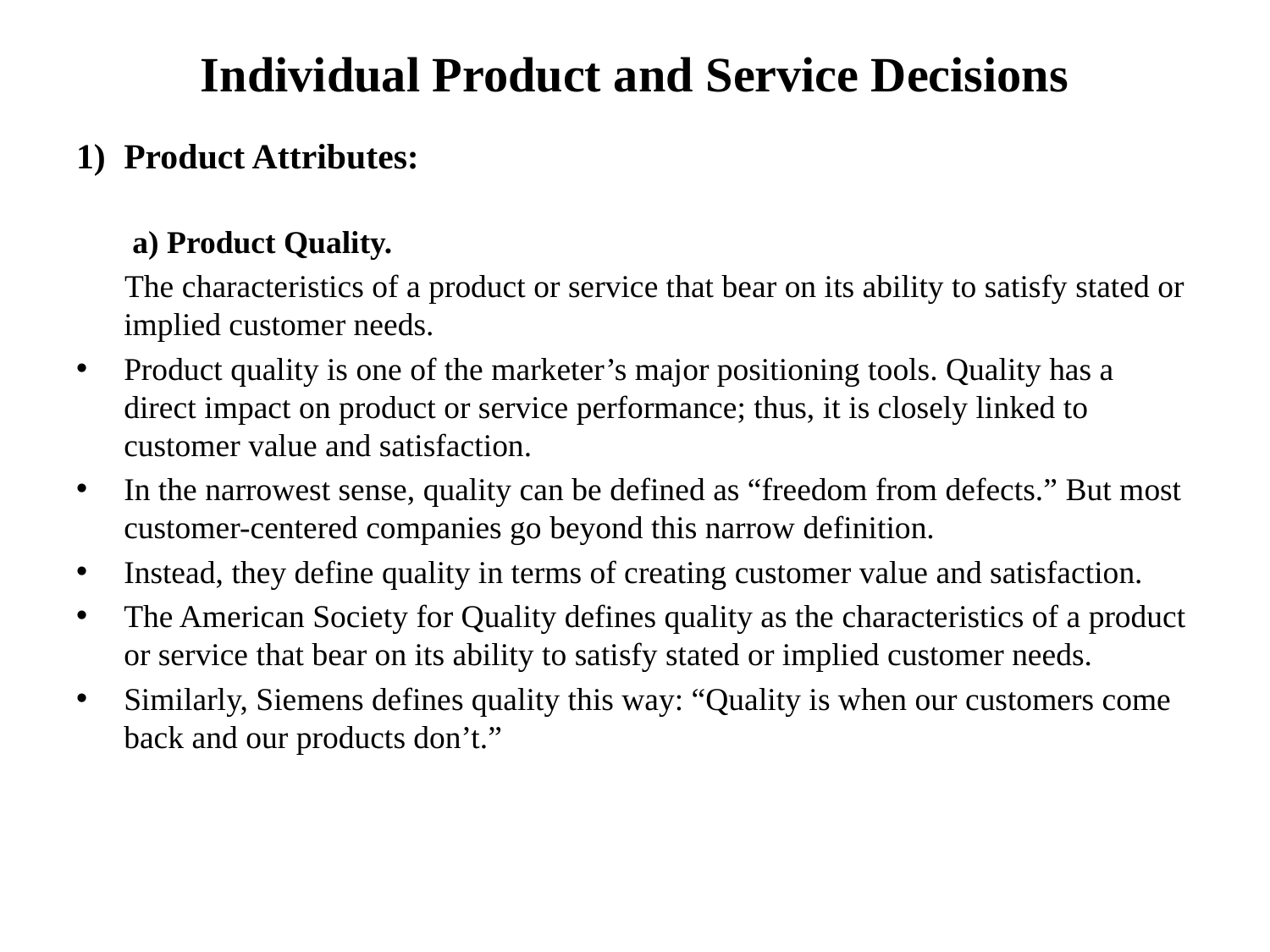

# Individual Product and Service Decisions
Product Attributes:

       a) Product Quality.
      The characteristics of a product or service that bear on its ability to satisfy stated or implied customer needs.
Product quality is one of the marketer’s major positioning tools. Quality has a direct impact on product or service performance; thus, it is closely linked to customer value and satisfaction.
In the narrowest sense, quality can be defined as “freedom from defects.” But most customer-centered companies go beyond this narrow definition.
Instead, they define quality in terms of creating customer value and satisfaction.
The American Society for Quality defines quality as the characteristics of a product or service that bear on its ability to satisfy stated or implied customer needs.
Similarly, Siemens defines quality this way: “Quality is when our customers come back and our products don’t.”